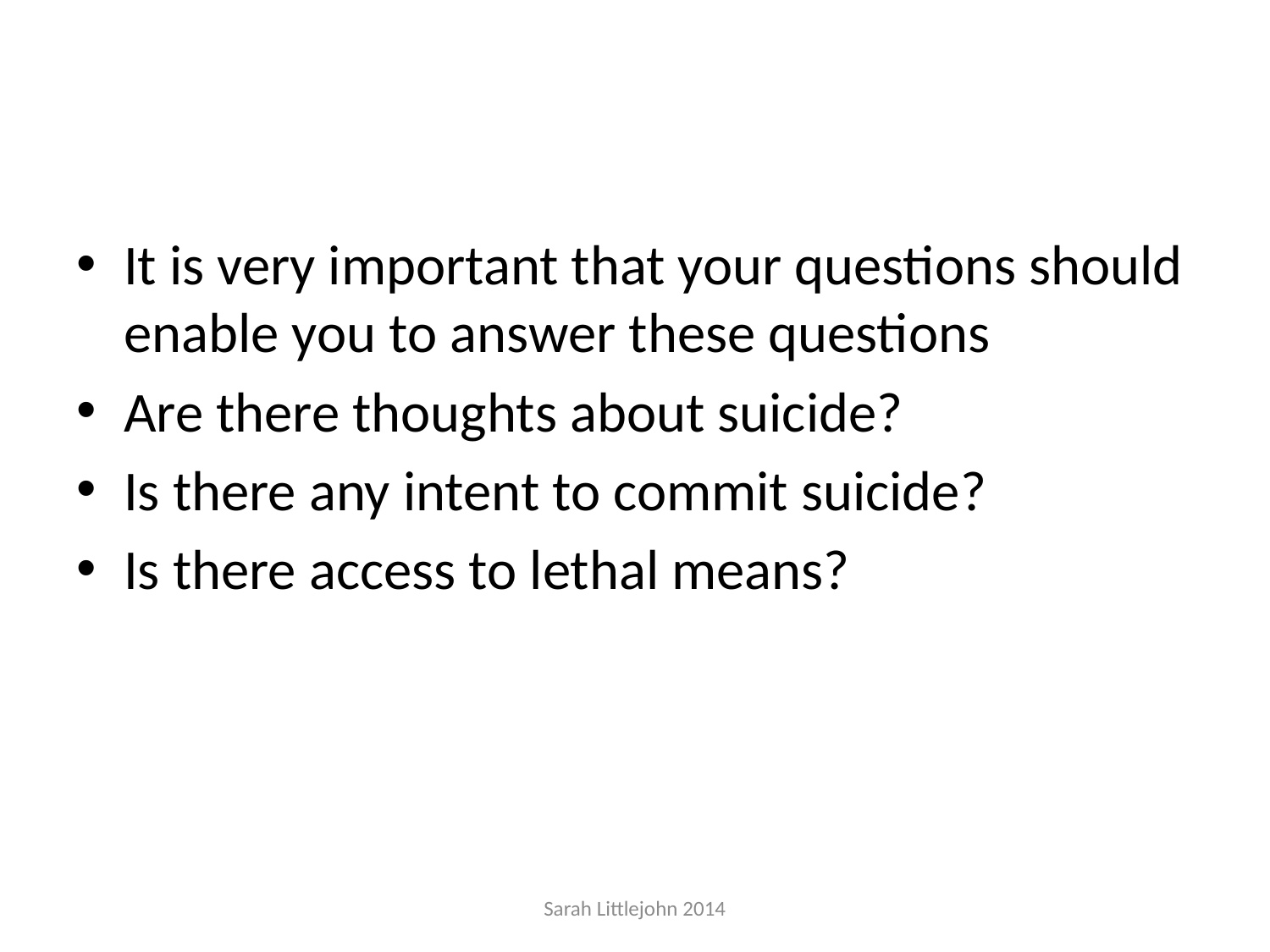

#
It is very important that your questions should enable you to answer these questions
Are there thoughts about suicide?
Is there any intent to commit suicide?
Is there access to lethal means?

Sarah Littlejohn 2014